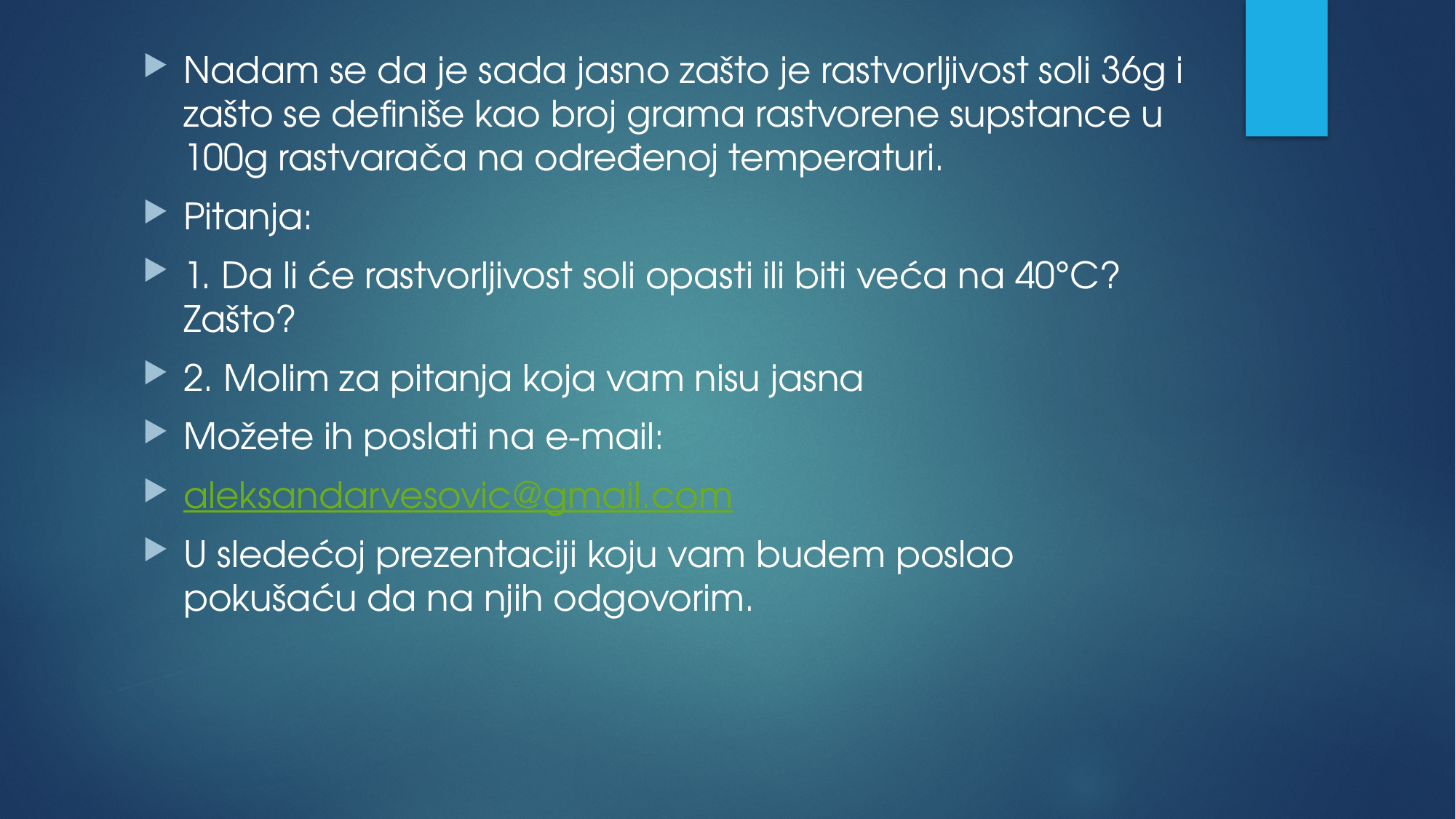

Nadam se da je sada jasno zašto je rastvorljivost soli 36g i zašto se definiše kao broj grama rastvorene supstance u 100g rastvarača na određenoj temperaturi.
Pitanja:
1. Da li će rastvorljivost soli opasti ili biti veća na 40°C? Zašto?
2. Molim za pitanja koja vam nisu jasna
Možete ih poslati na e-mail:
aleksandarvesovic@gmail.com
U sledećoj prezentaciji koju vam budem poslao pokušaću da na njih odgovorim.
#